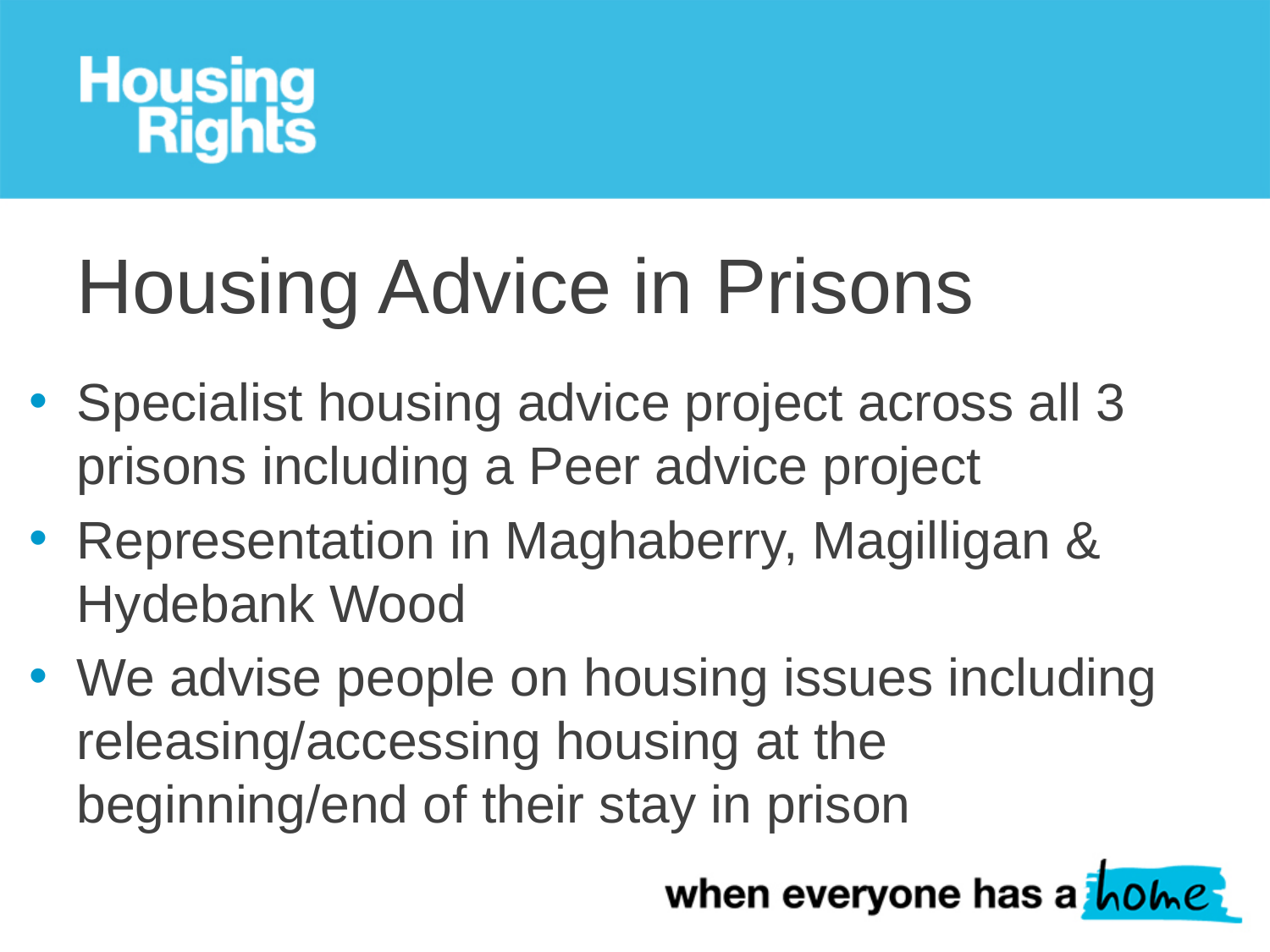

# Housing Advice in Prisons
Specialist housing advice project across all 3 prisons including a Peer advice project
Representation in Maghaberry, Magilligan & Hydebank Wood
We advise people on housing issues including releasing/accessing housing at the beginning/end of their stay in prison